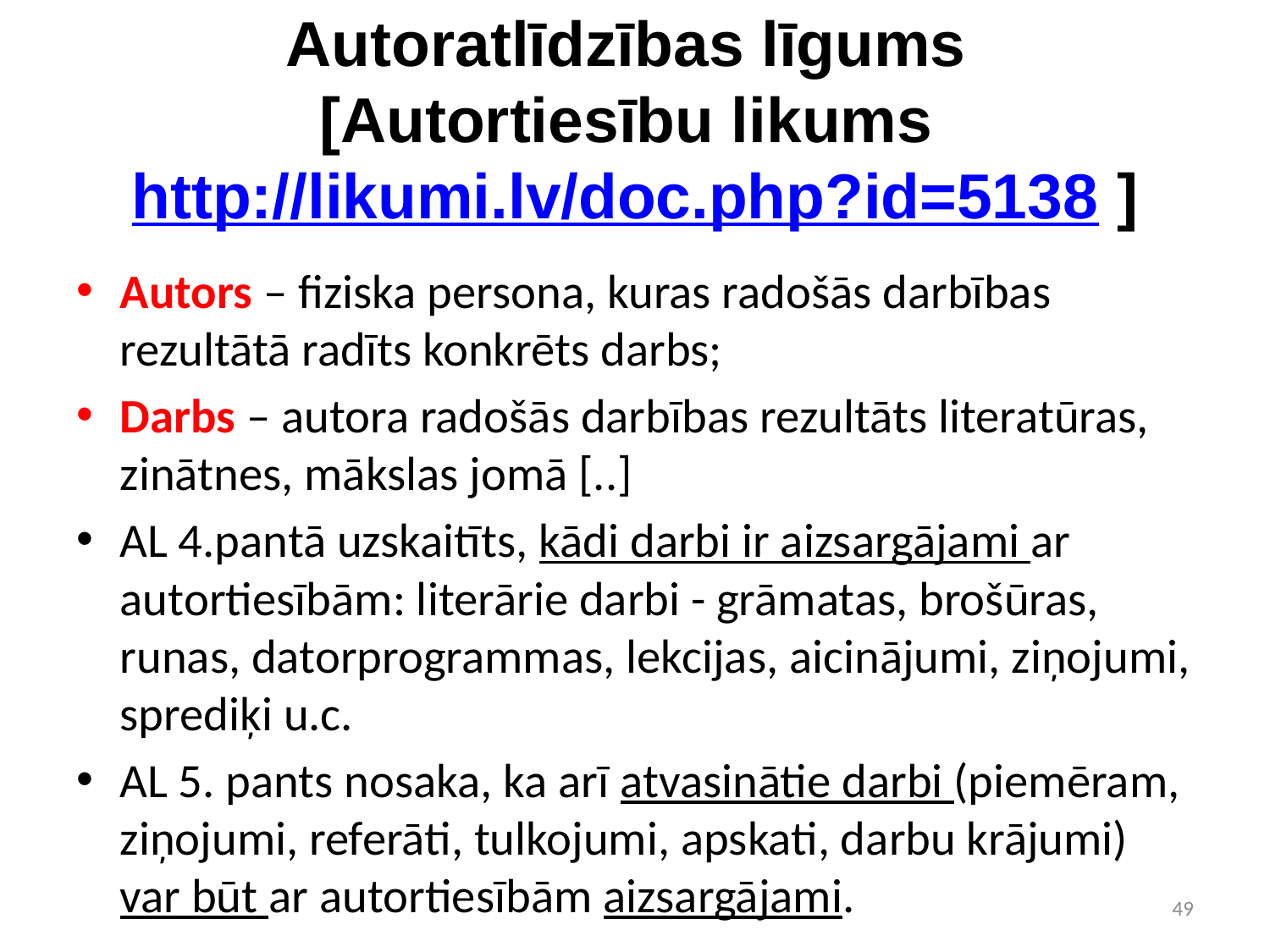

# Autoratlīdzības līgums [Autortiesību likums http://likumi.lv/doc.php?id=5138 ]
Autors – fiziska persona, kuras radošās darbības rezultātā radīts konkrēts darbs;
Darbs – autora radošās darbības rezultāts literatūras, zinātnes, mākslas jomā [..]
AL 4.pantā uzskaitīts, kādi darbi ir aizsargājami ar autortiesībām: literārie darbi - grāmatas, brošūras, runas, datorprogrammas, lekcijas, aicinājumi, ziņojumi, sprediķi u.c.
AL 5. pants nosaka, ka arī atvasinātie darbi (piemēram, ziņojumi, referāti, tulkojumi, apskati, darbu krājumi) var būt ar autortiesībām aizsargājami.
49